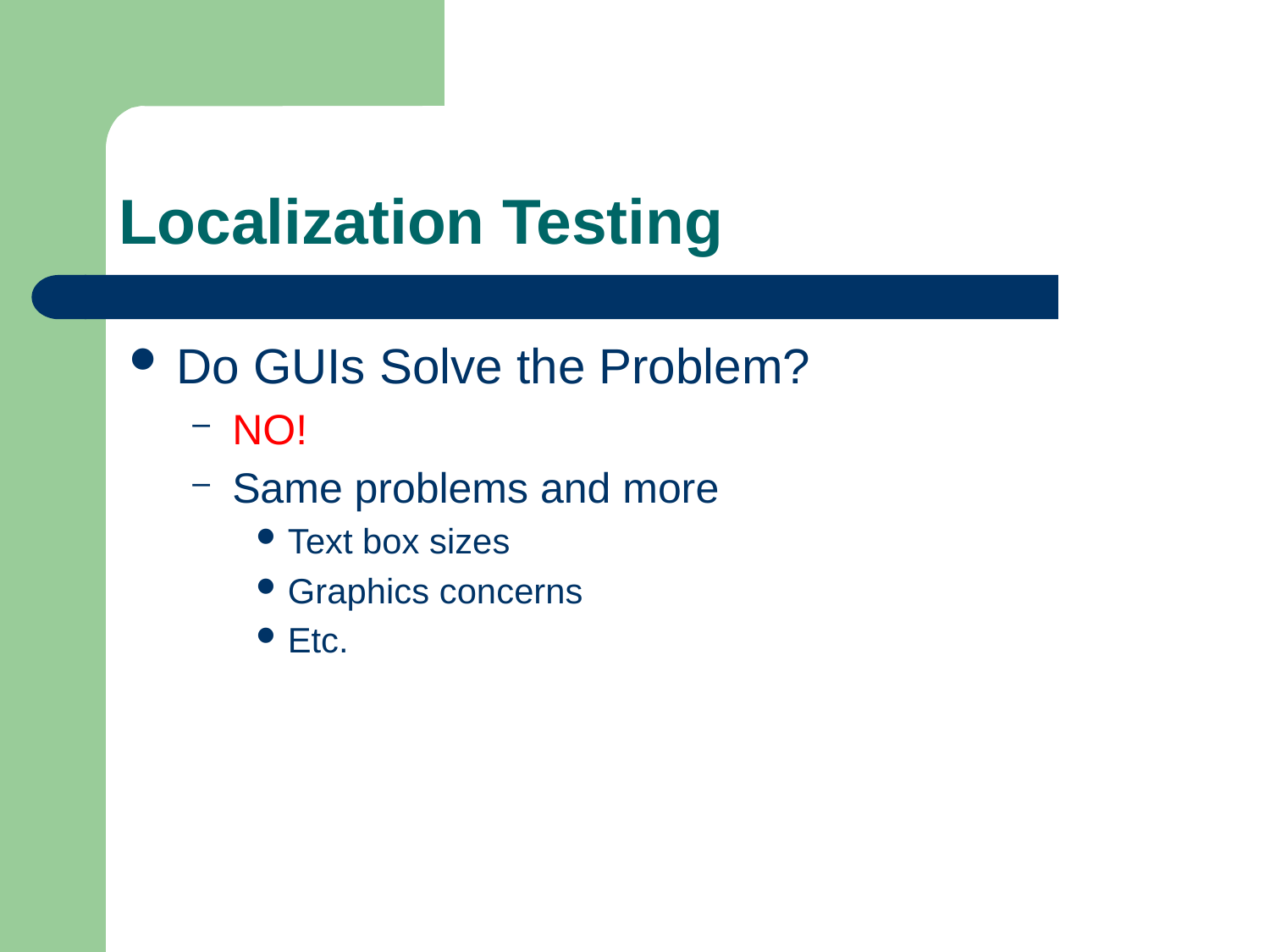

# Localization Testing
Do GUIs Solve the Problem?
NO!
Same problems and more
Text box sizes
Graphics concerns
Etc.